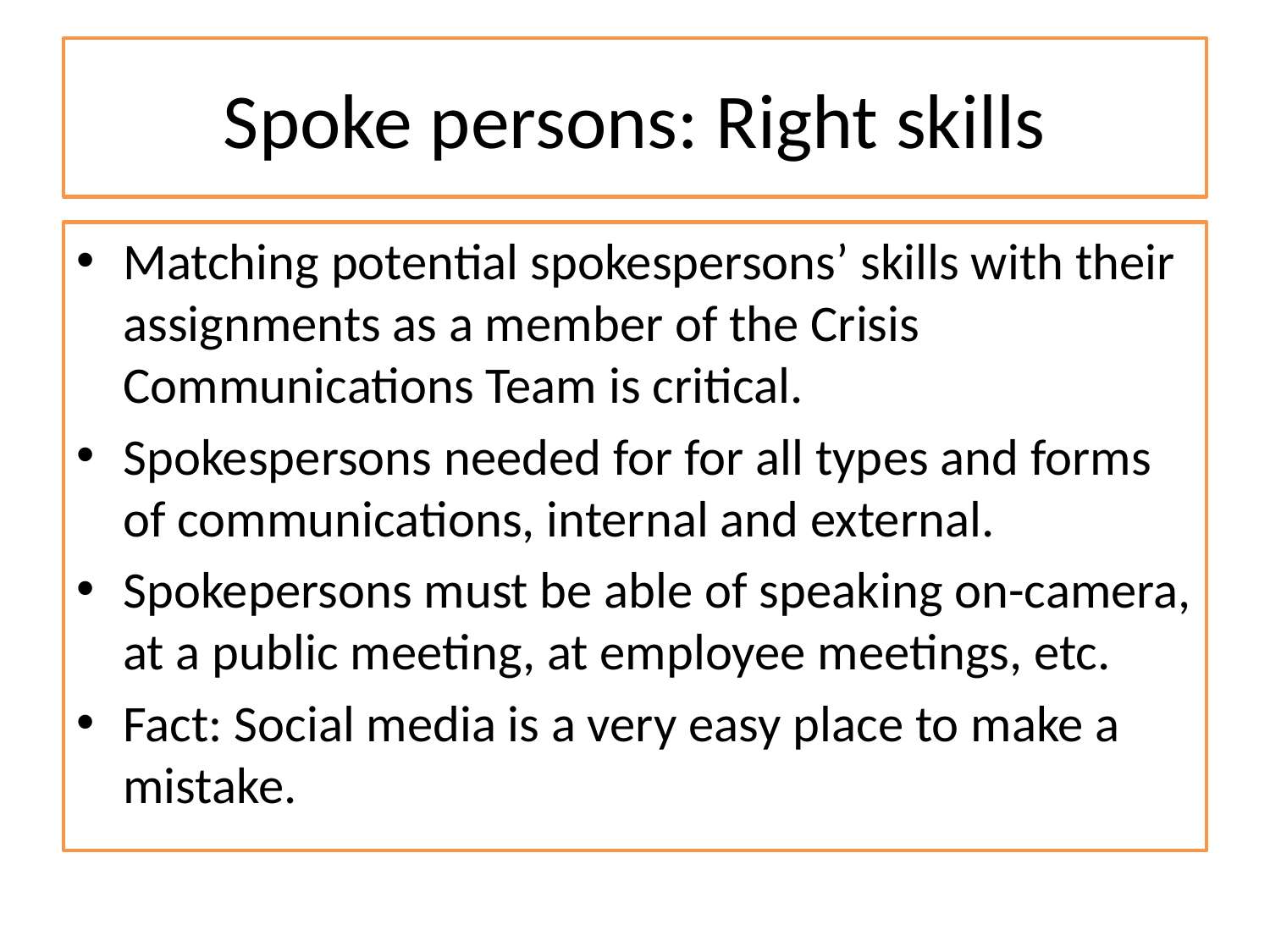

# Spoke persons: Right skills
Matching potential spokespersons’ skills with their assignments as a member of the Crisis Communications Team is critical.
Spokespersons needed for for all types and forms of communications, internal and external.
Spokepersons must be able of speaking on-camera, at a public meeting, at employee meetings, etc.
Fact: Social media is a very easy place to make a mistake.